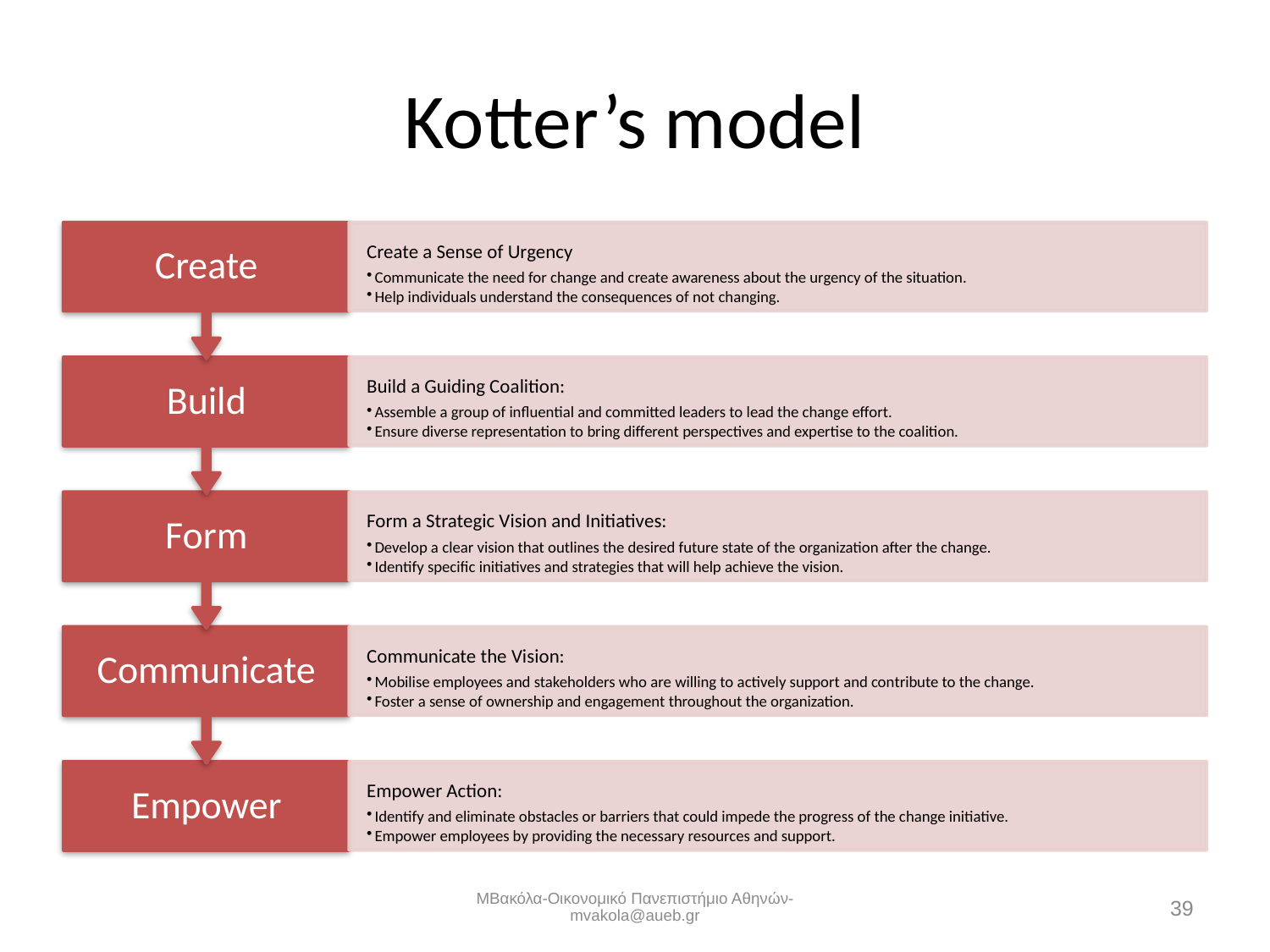

# Kotter’s model
Empower
Empower Action:
Identify and eliminate obstacles or barriers that could impede the progress of the change initiative.
Empower employees by providing the necessary resources and support.
Communicate
Communicate the Vision:
Mobilise employees and stakeholders who are willing to actively support and contribute to the change.
Foster a sense of ownership and engagement throughout the organization.
Form
Form a Strategic Vision and Initiatives:
Develop a clear vision that outlines the desired future state of the organization after the change.
Identify specific initiatives and strategies that will help achieve the vision.
Build
Build a Guiding Coalition:
Assemble a group of influential and committed leaders to lead the change effort.
Ensure diverse representation to bring different perspectives and expertise to the coalition.
Create
Create a Sense of Urgency
Communicate the need for change and create awareness about the urgency of the situation.
Help individuals understand the consequences of not changing.
ΜΒακόλα-Οικονομικό Πανεπιστήμιο Αθηνών-mvakola@aueb.gr
39